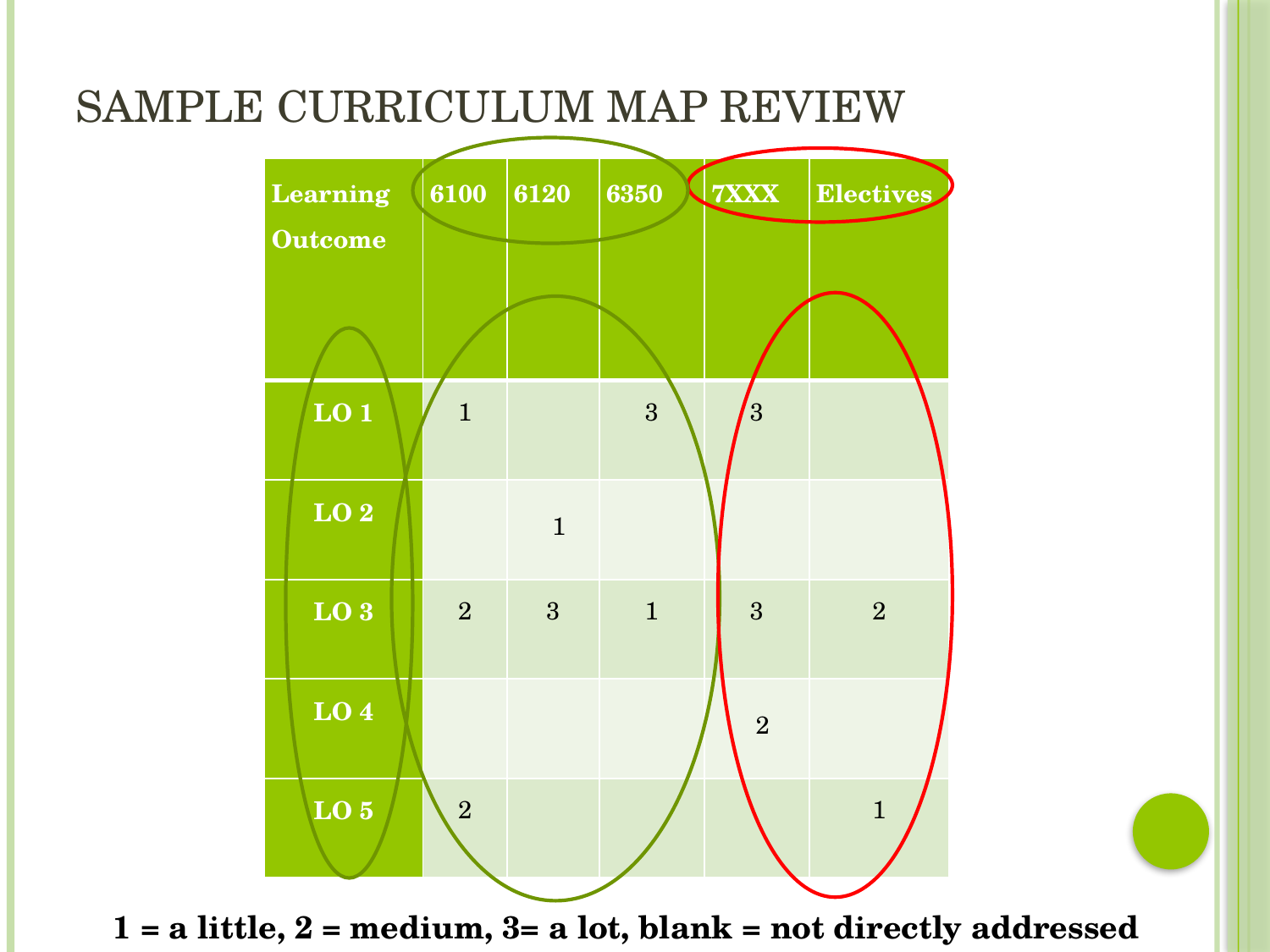

# Sample Curriculum Map Review

| Learning Outcome | 6100 | 6120 | 6350 | 7XXX | Electives |
| --- | --- | --- | --- | --- | --- |
| LO 1 | 1 |  | 3 | 3 |  |
| LO 2 |  | 1 |  |  |  |
| LO 3 | 2 | 3 | 1 | 3 | 2 |
| LO 4 |  |  |  | 2 |  |
| LO 5 | 2 |  |  |  | 1 |

1 = a little, 2 = medium, 3= a lot, blank = not directly addressed